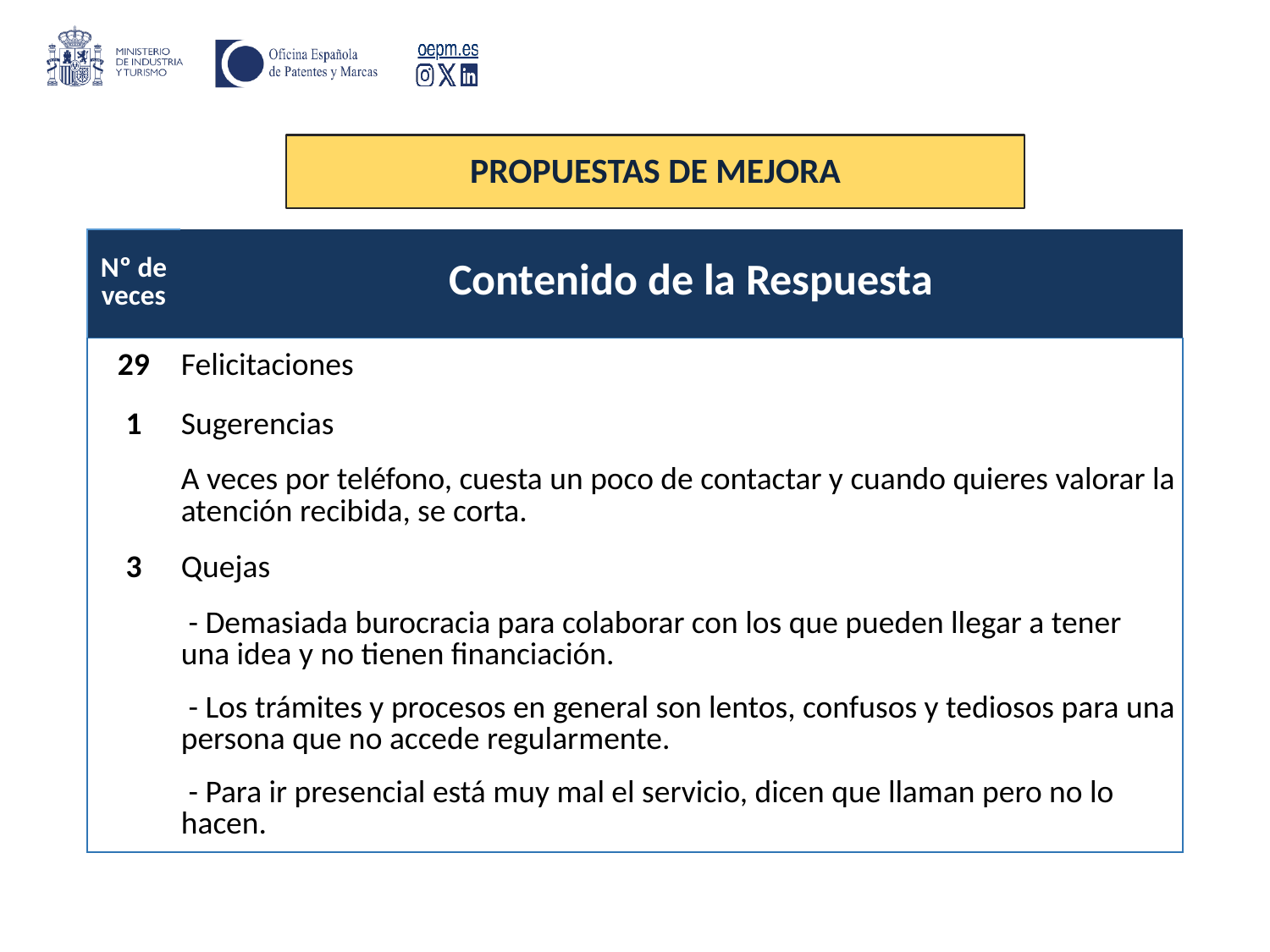

# PROPUESTAS DE MEJORA
| Nº de veces | Contenido de la Respuesta |
| --- | --- |
| 29 | Felicitaciones |
| 1 | Sugerencias |
|  | A veces por teléfono, cuesta un poco de contactar y cuando quieres valorar la atención recibida, se corta. |
| 3 | Quejas |
|  | - Demasiada burocracia para colaborar con los que pueden llegar a tener una idea y no tienen financiación. |
|  | - Los trámites y procesos en general son lentos, confusos y tediosos para una persona que no accede regularmente. |
|  | - Para ir presencial está muy mal el servicio, dicen que llaman pero no lo hacen. |